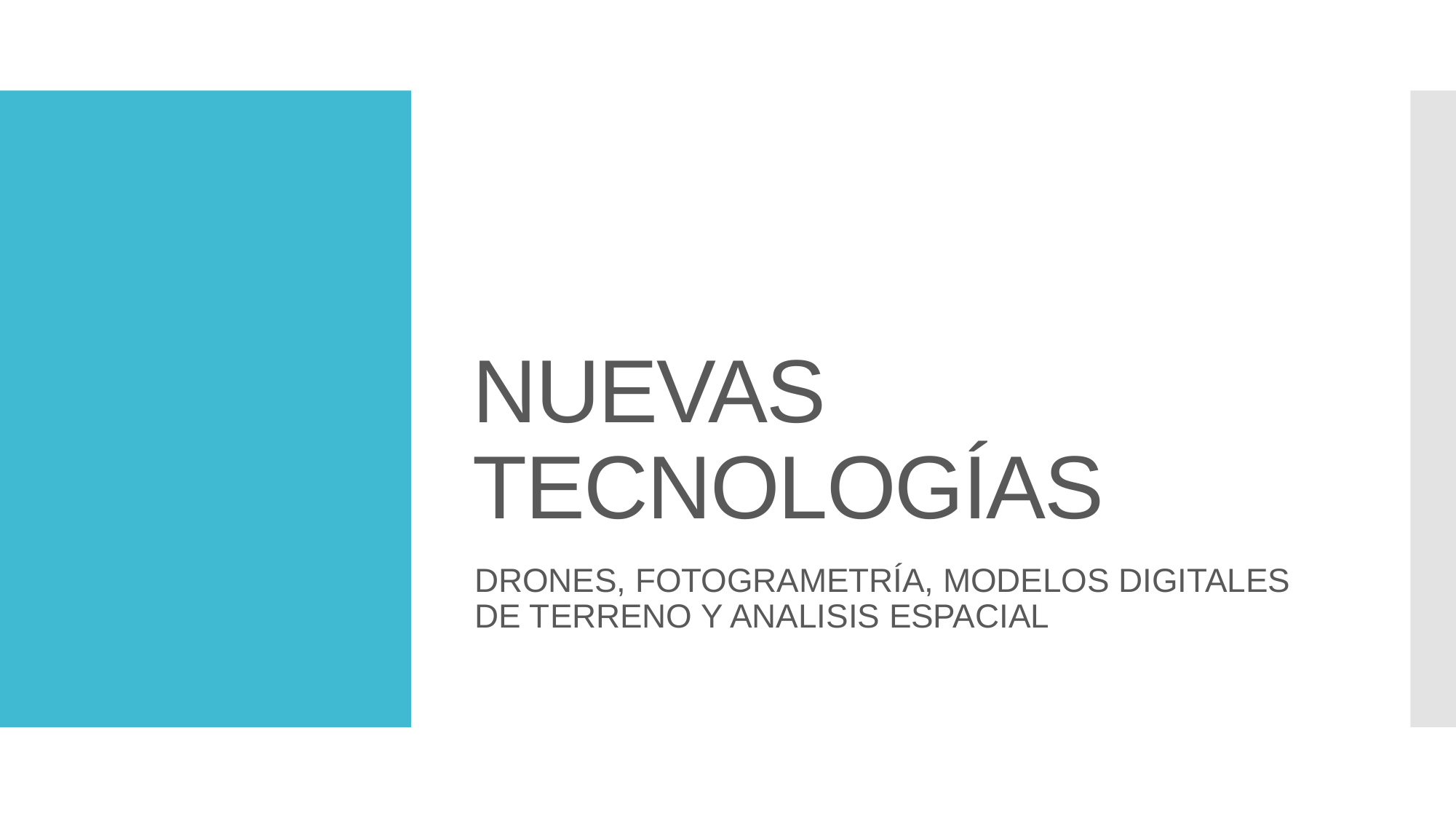

# NUEVAS TECNOLOGÍAS
DRONES, FOTOGRAMETRÍA, MODELOS DIGITALES DE TERRENO Y ANALISIS ESPACIAL